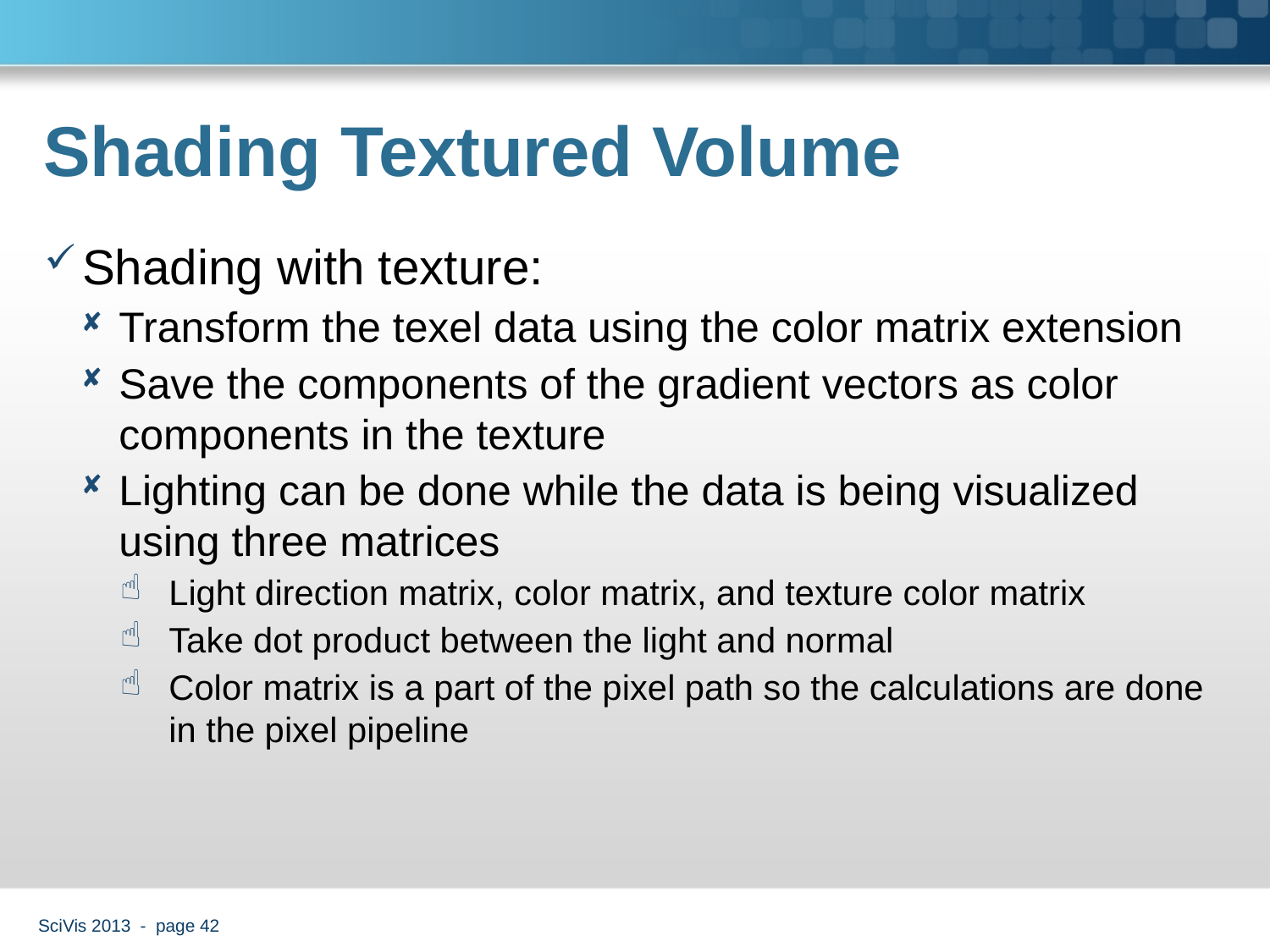

# Shading Textured Volume
Shading with texture:
Transform the texel data using the color matrix extension
Save the components of the gradient vectors as color components in the texture
Lighting can be done while the data is being visualized using three matrices
Light direction matrix, color matrix, and texture color matrix
Take dot product between the light and normal
Color matrix is a part of the pixel path so the calculations are done in the pixel pipeline
SciVis 2013  -  page 42